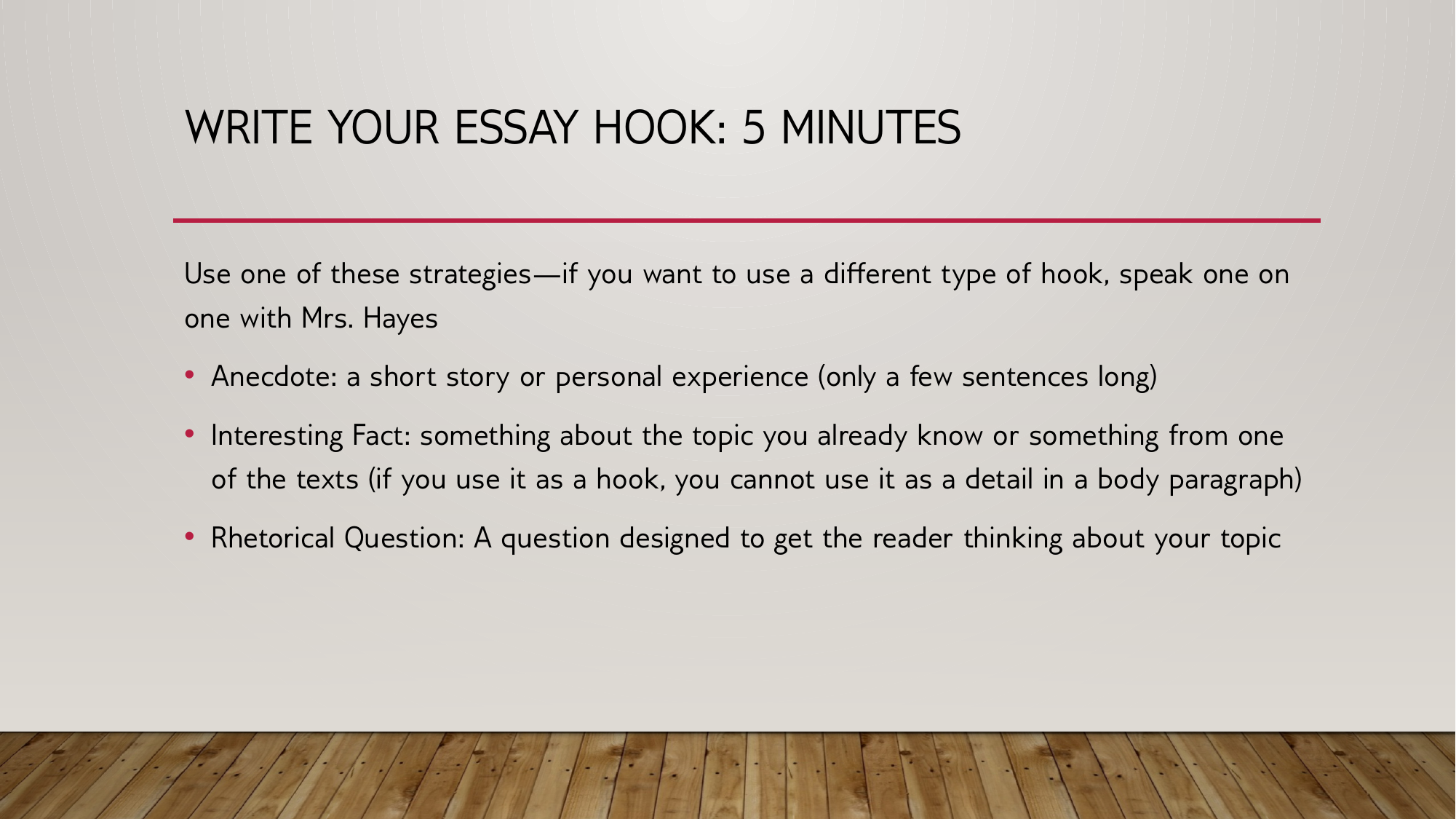

# Write your essay hook: 5 minutes
Use one of these strategies—if you want to use a different type of hook, speak one on one with Mrs. Hayes
Anecdote: a short story or personal experience (only a few sentences long)
Interesting Fact: something about the topic you already know or something from one of the texts (if you use it as a hook, you cannot use it as a detail in a body paragraph)
Rhetorical Question: A question designed to get the reader thinking about your topic